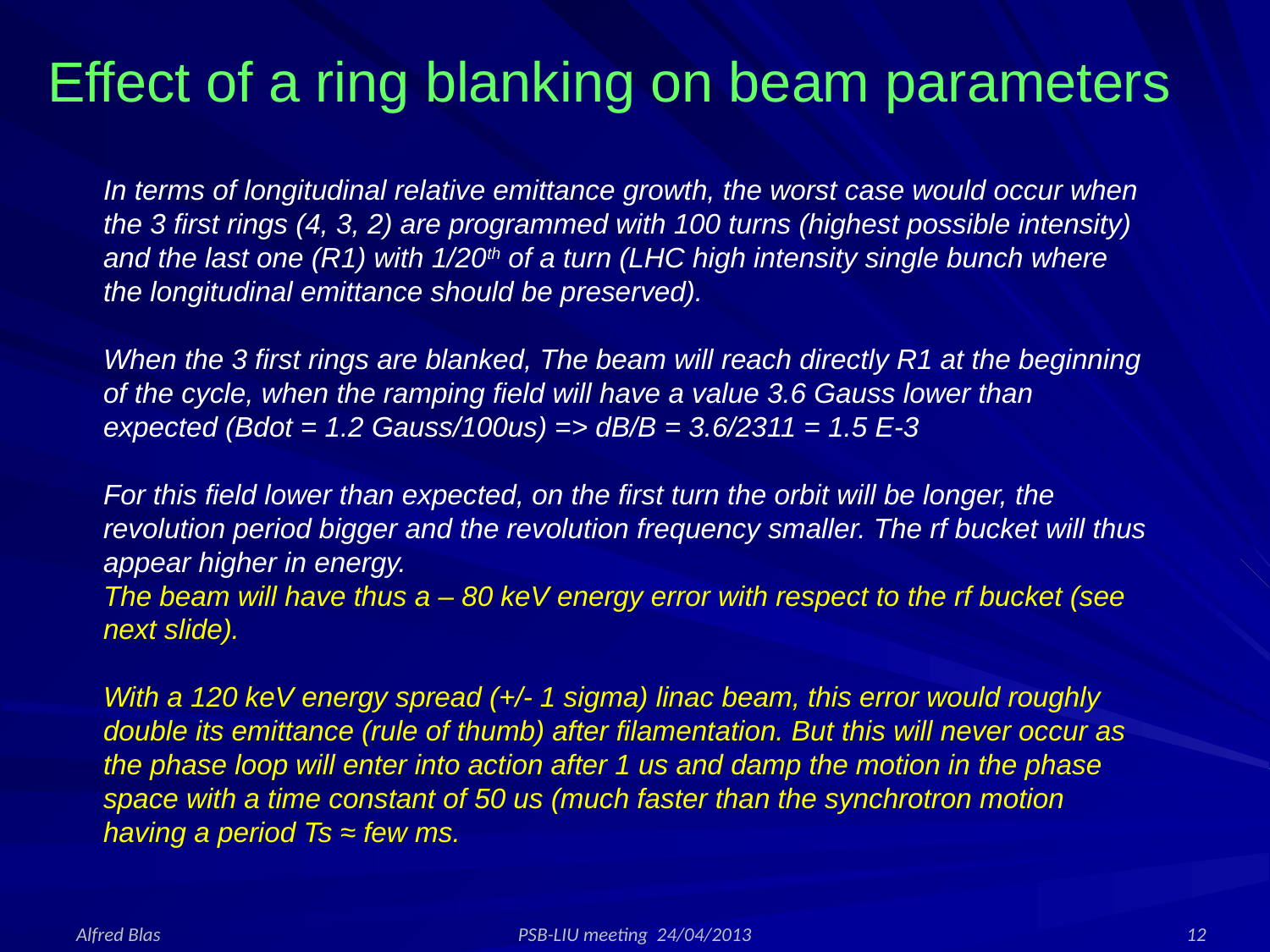

# Effect of a ring blanking on beam parameters
In terms of longitudinal relative emittance growth, the worst case would occur when the 3 first rings (4, 3, 2) are programmed with 100 turns (highest possible intensity) and the last one (R1) with 1/20th of a turn (LHC high intensity single bunch where the longitudinal emittance should be preserved).

When the 3 first rings are blanked, The beam will reach directly R1 at the beginning of the cycle, when the ramping field will have a value 3.6 Gauss lower than expected (Bdot = 1.2 Gauss/100us) => dB/B = 3.6/2311 = 1.5 E-3

For this field lower than expected, on the first turn the orbit will be longer, the revolution period bigger and the revolution frequency smaller. The rf bucket will thus appear higher in energy.
The beam will have thus a – 80 keV energy error with respect to the rf bucket (see next slide).

With a 120 keV energy spread (+/- 1 sigma) linac beam, this error would roughly double its emittance (rule of thumb) after filamentation. But this will never occur as the phase loop will enter into action after 1 us and damp the motion in the phase space with a time constant of 50 us (much faster than the synchrotron motion having a period Ts ≈ few ms.

Alfred Blas
PSB-LIU meeting  24/04/2013
12